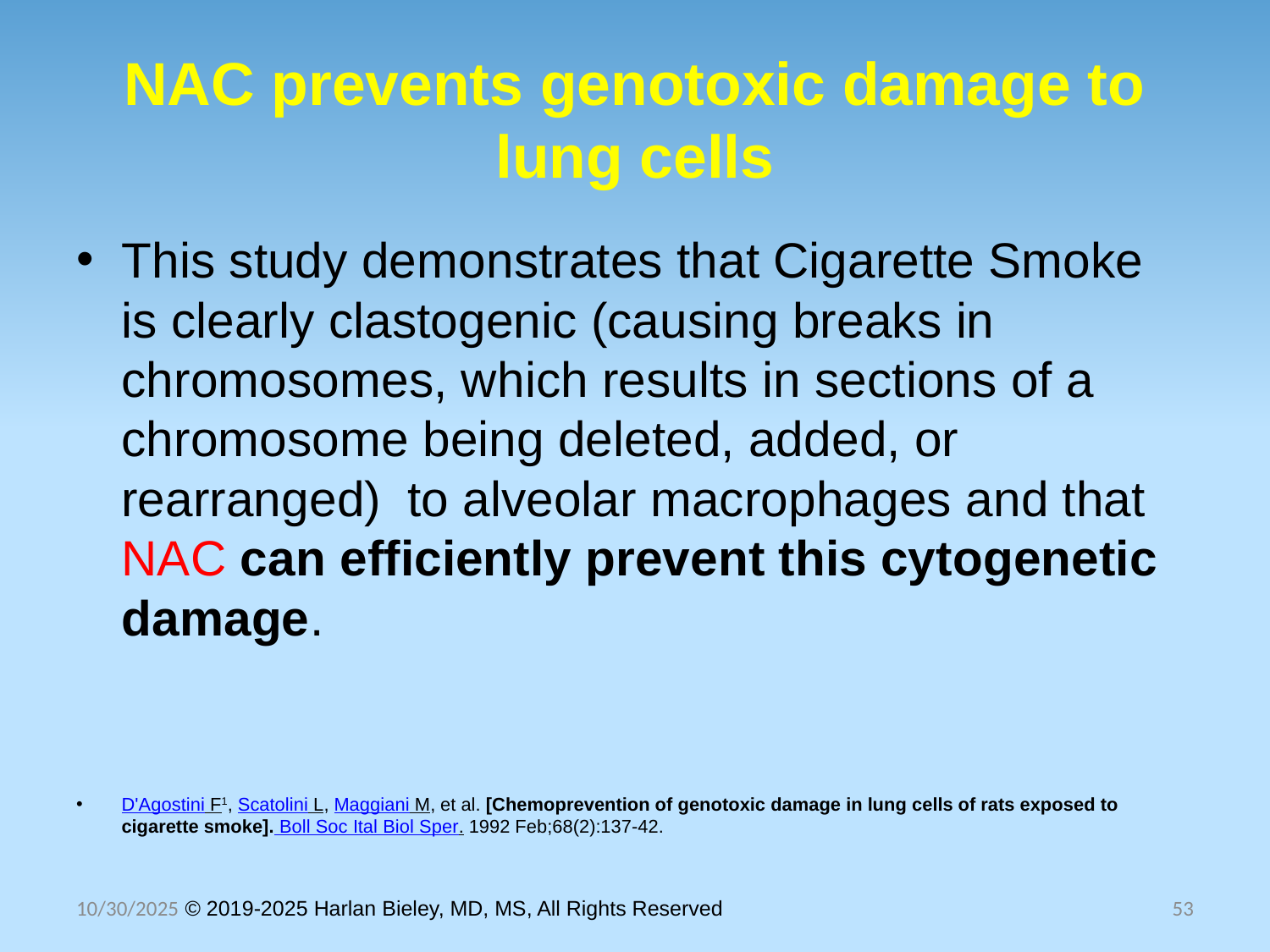

# NAC prevents genotoxic damage to lung cells
This study demonstrates that Cigarette Smoke is clearly clastogenic (causing breaks in chromosomes, which results in sections of a chromosome being deleted, added, or rearranged)  to alveolar macrophages and that NAC can efficiently prevent this cytogenetic damage.

D'Agostini F1, Scatolini L, Maggiani M, et al. [Chemoprevention of genotoxic damage in lung cells of rats exposed to cigarette smoke]. Boll Soc Ital Biol Sper. 1992 Feb;68(2):137-42.

10/30/2025 © 2019-2025 Harlan Bieley, MD, MS, All Rights Reserved
53